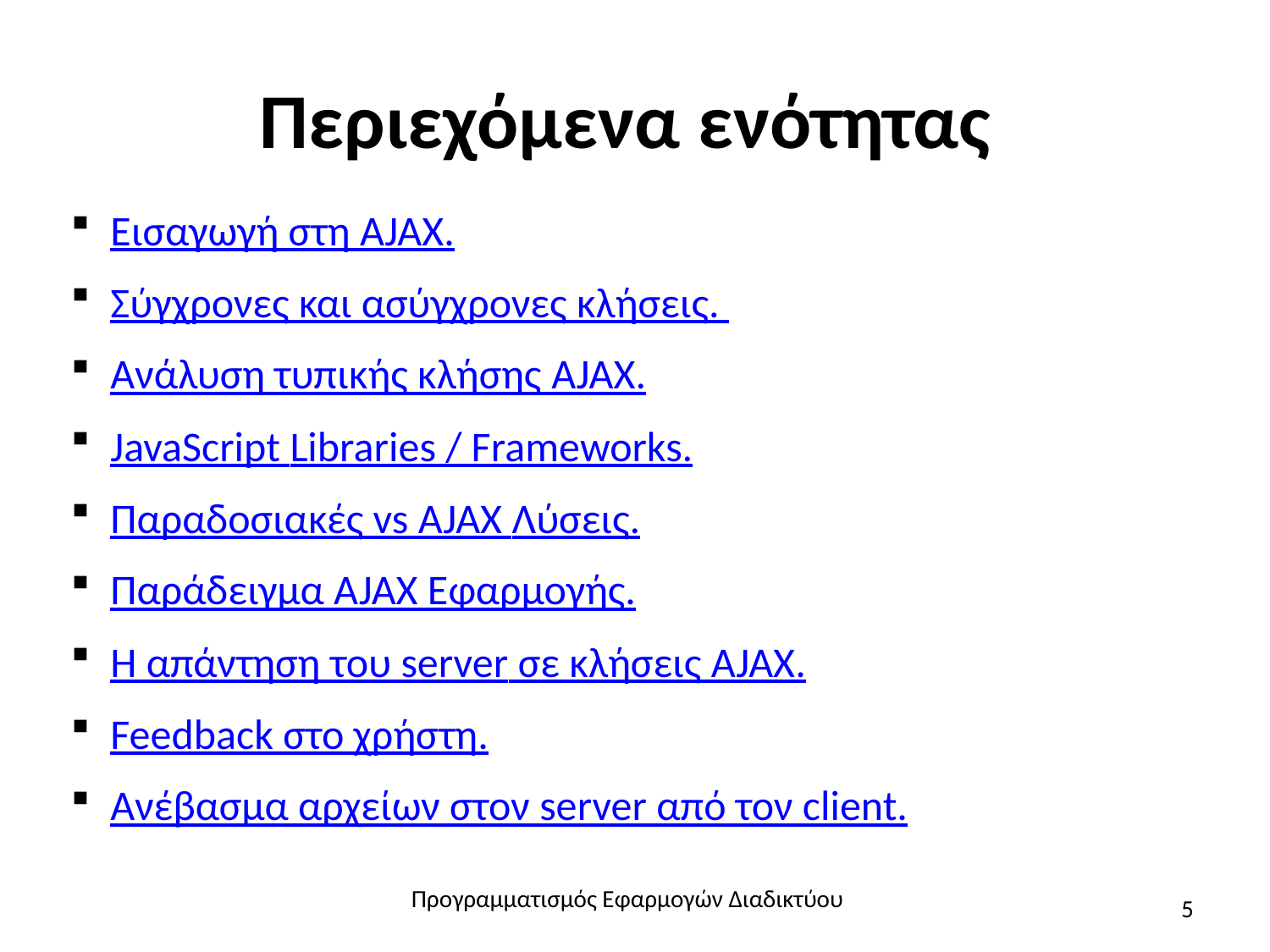

# Περιεχόμενα ενότητας
Εισαγωγή στη AJAX.
Σύγχρονες και ασύγχρονες κλήσεις.
Ανάλυση τυπικής κλήσης AJAX.
JavaScript Libraries / Frameworks.
Παραδοσιακές vs AJAX Λύσεις.
Παράδειγμα AJAX Εφαρμογής.
H απάντηση του server σε κλήσεις AJAX.
Feedback στο χρήστη.
Ανέβασμα αρχείων στον server από τον client.

Προγραμματισμός Εφαρμογών Διαδικτύου
5